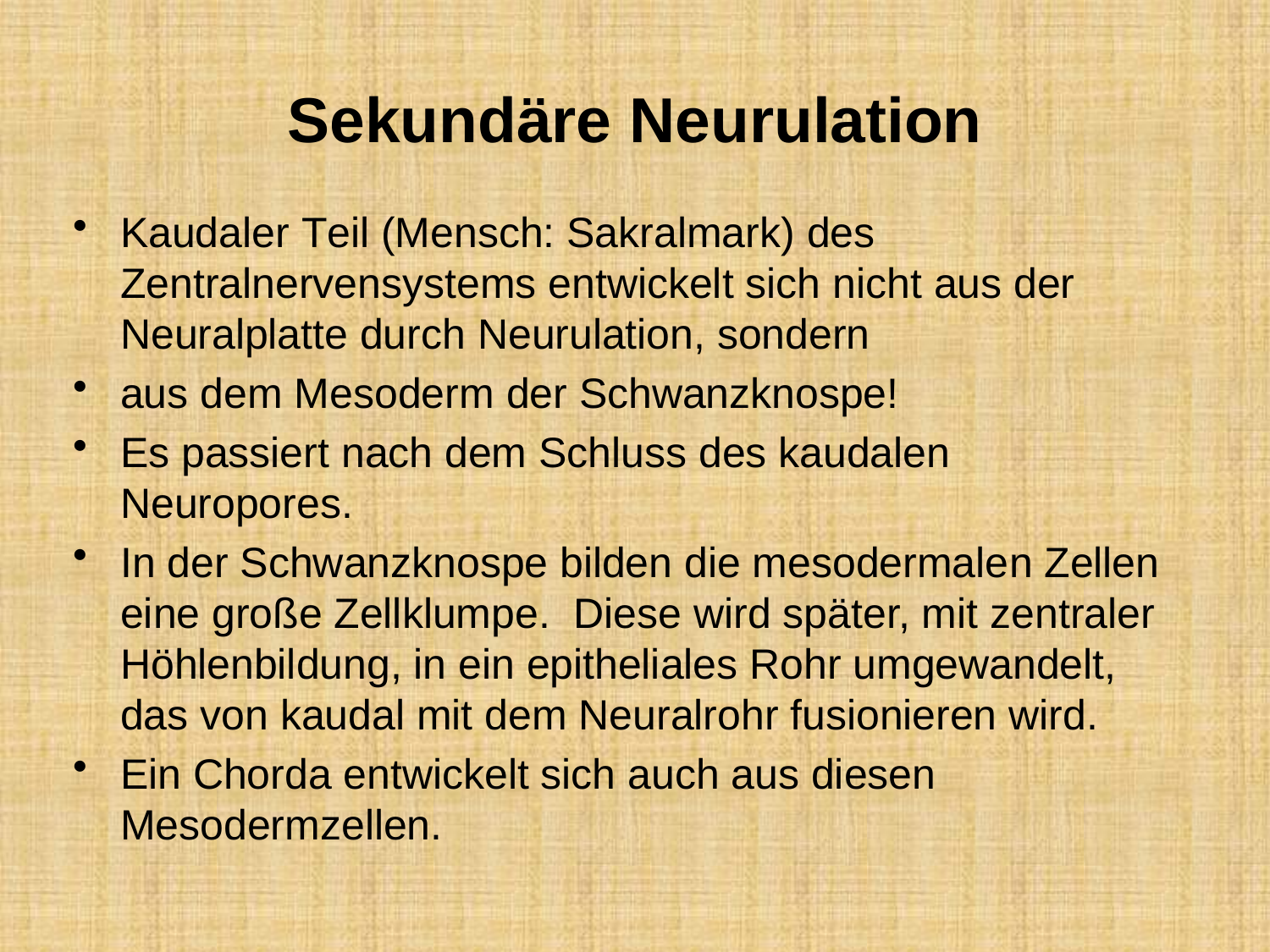

# Sekundäre Neurulation
Kaudaler Teil (Mensch: Sakralmark) des Zentralnervensystems entwickelt sich nicht aus der Neuralplatte durch Neurulation, sondern
aus dem Mesoderm der Schwanzknospe!
Es passiert nach dem Schluss des kaudalen Neuropores.
In der Schwanzknospe bilden die mesodermalen Zellen eine große Zellklumpe.  Diese wird später, mit zentraler Höhlenbildung, in ein epitheliales Rohr umgewandelt, das von kaudal mit dem Neuralrohr fusionieren wird.
Ein Chorda entwickelt sich auch aus diesen Mesodermzellen.